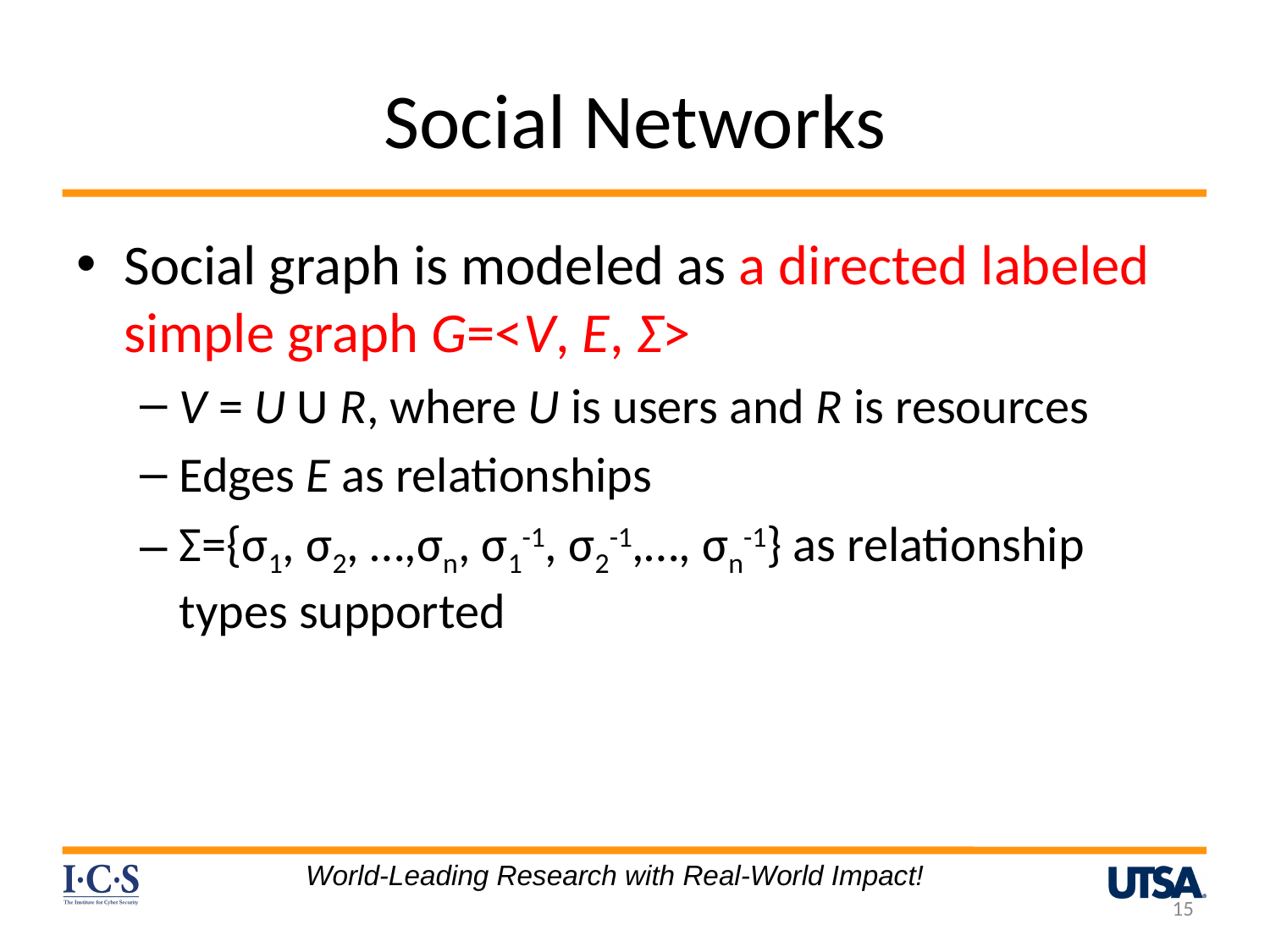

# Social Networks
Social graph is modeled as a directed labeled simple graph G=<V, E, Σ>
V = U U R, where U is users and R is resources
Edges E as relationships
Σ={σ1, σ2, …,σn, σ1-1, σ2-1,…, σn-1} as relationship types supported
World-Leading Research with Real-World Impact!
15